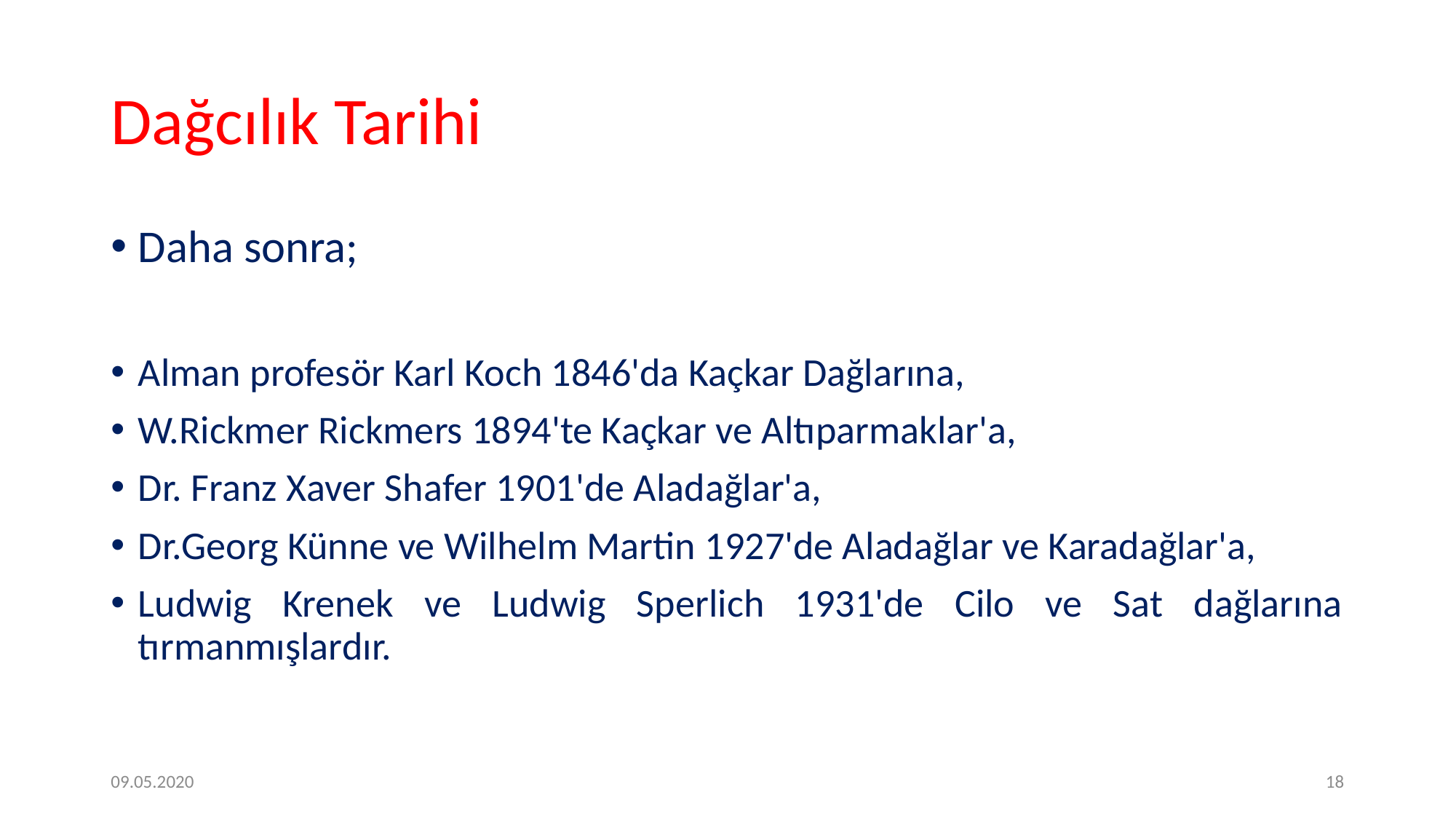

# Dağcılık Tarihi
Daha sonra;

Alman profesör Karl Koch 1846'da Kaçkar Dağlarına,
W.Rickmer Rickmers 1894'te Kaçkar ve Altıparmaklar'a,
Dr. Franz Xaver Shafer 1901'de Aladağlar'a,
Dr.Georg Künne ve Wilhelm Martin 1927'de Aladağlar ve Karadağlar'a,
Ludwig Krenek ve Ludwig Sperlich 1931'de Cilo ve Sat dağlarına tırmanmışlardır.
09.05.2020
18